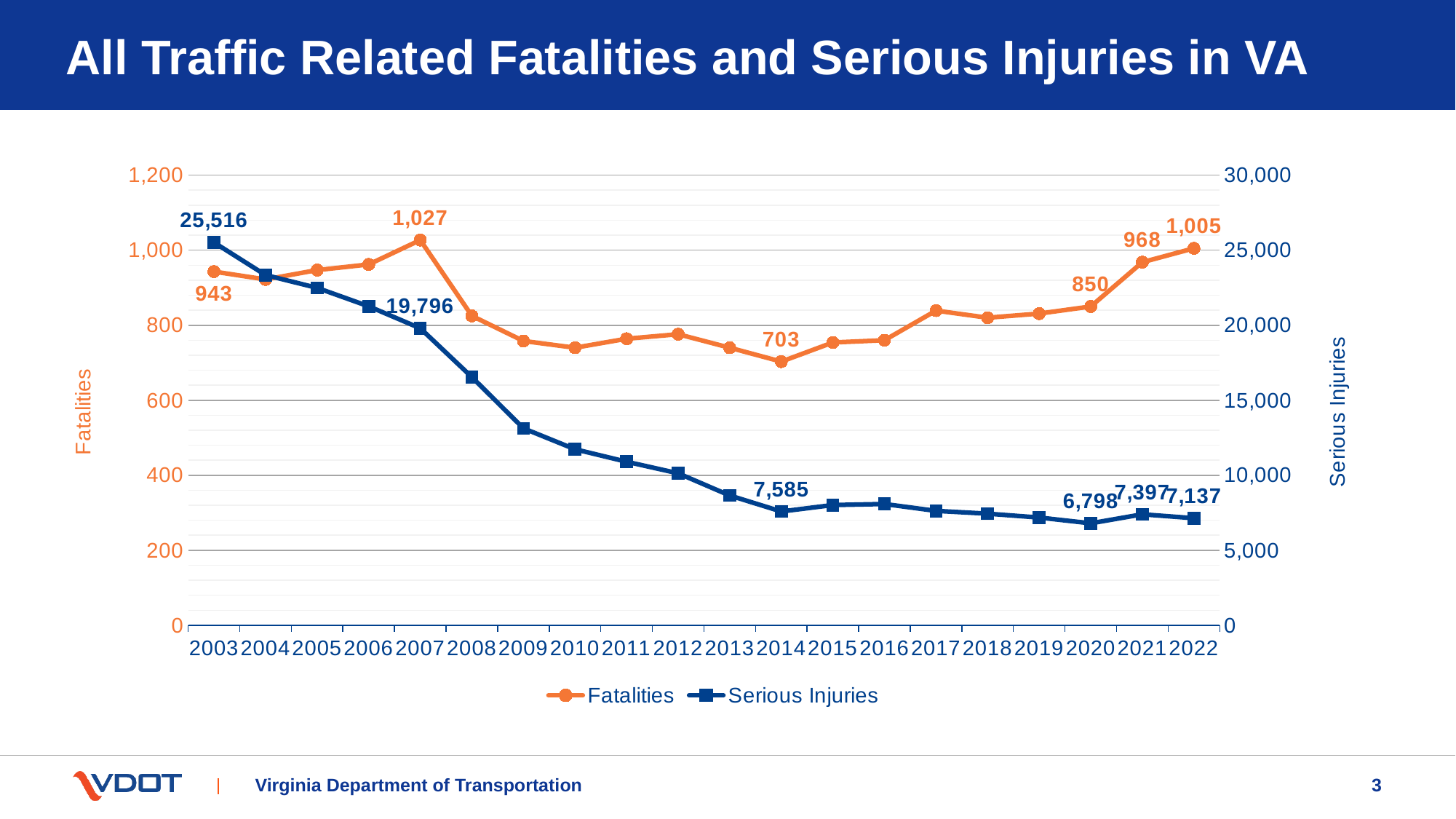

# All Traffic Related Fatalities and Serious Injuries in VA

### Chart

| Category | Fatalities | Serious Injuries |
|---|---|---|
| 2003 | 943.0 | 25516.0 |
| 2004 | 922.0 | 23342.0 |
| 2005 | 947.0 | 22489.0 |
| 2006 | 962.0 | 21260.0 |
| 2007 | 1027.0 | 19796.0 |
| 2008 | 825.0 | 16543.0 |
| 2009 | 758.0 | 13128.0 |
| 2010 | 740.0 | 11731.0 |
| 2011 | 764.0 | 10899.0 |
| 2012 | 776.0 | 10129.0 |
| 2013 | 740.0 | 8650.0 |
| 2014 | 703.0 | 7585.0 |
| 2015 | 754.0 | 8014.0 |
| 2016 | 760.0 | 8084.0 |
| 2017 | 839.0 | 7624.0 |
| 2018 | 820.0 | 7439.0 |
| 2019 | 831.0 | 7182.0 |
| 2020 | 850.0 | 6798.0 |
| 2021 | 968.0 | 7397.0 |
| 2022 | 1005.0 | 7137.0 |
3
Virginia Department of Transportation